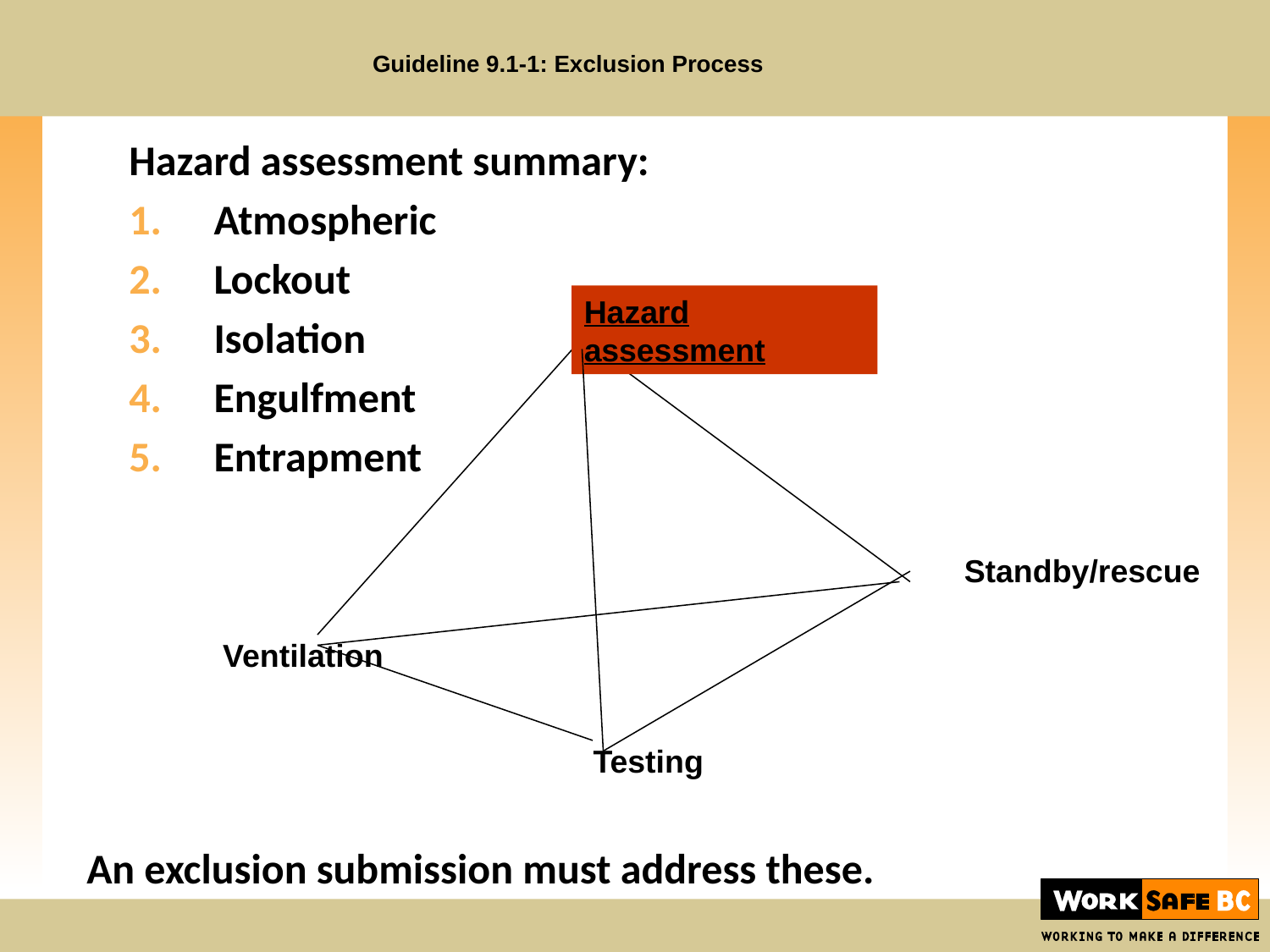

Guideline 9.1-1: Exclusion Process
Hazard assessment summary:
Atmospheric
Lockout
Isolation
Engulfment
Entrapment

Hazard assessment

Standby/rescue

Ventilation

Testing
An exclusion submission must address these.